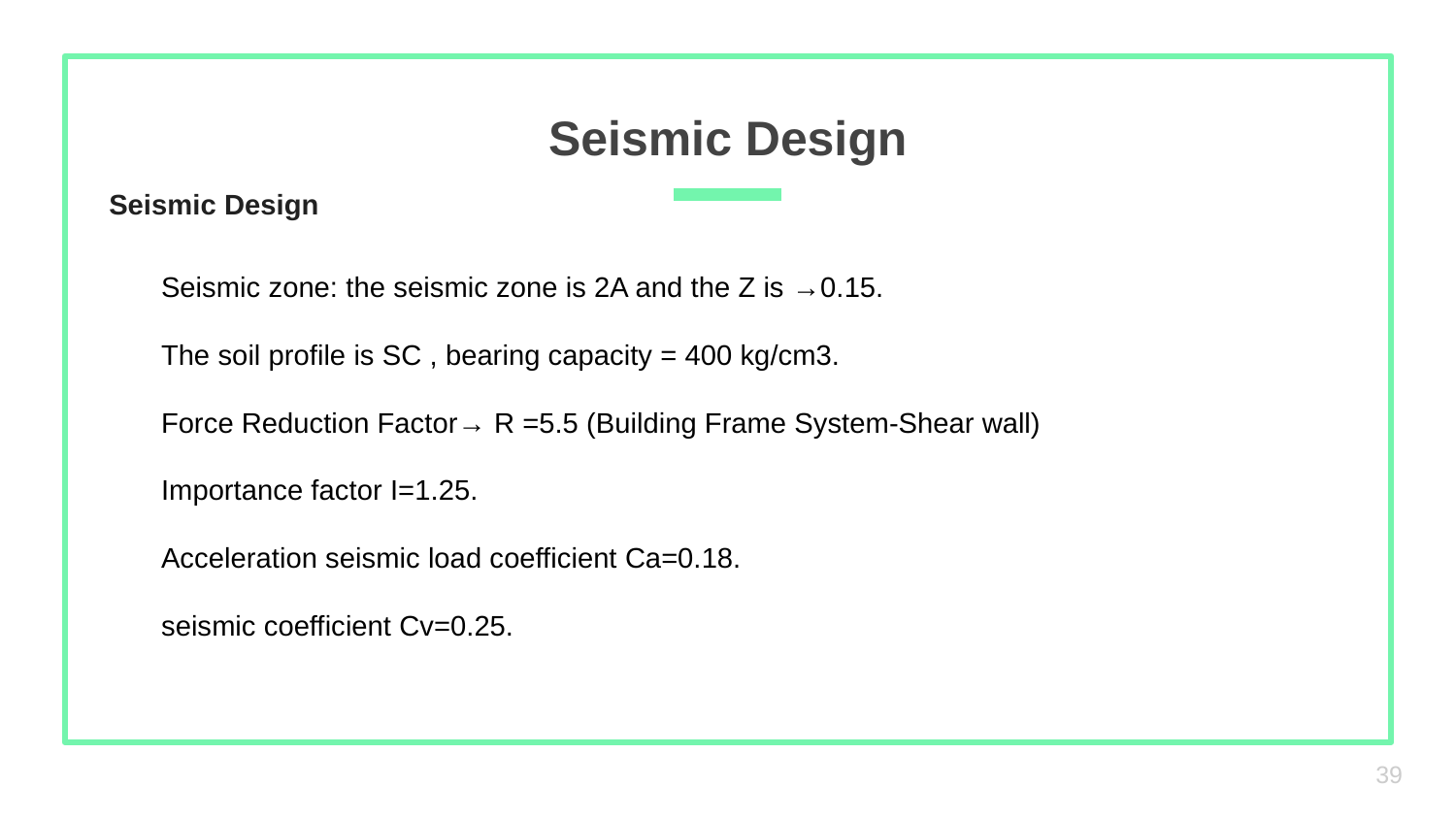

# Seismic Design
Seismic Design
Seismic zone: the seismic zone is 2A and the Z is →0.15.

The soil profile is SC , bearing capacity = 400 kg/cm3.

Force Reduction Factor→ R =5.5 (Building Frame System-Shear wall)

Importance factor I=1.25.

Acceleration seismic load coefficient Ca=0.18.

seismic coefficient Cv=0.25.

39